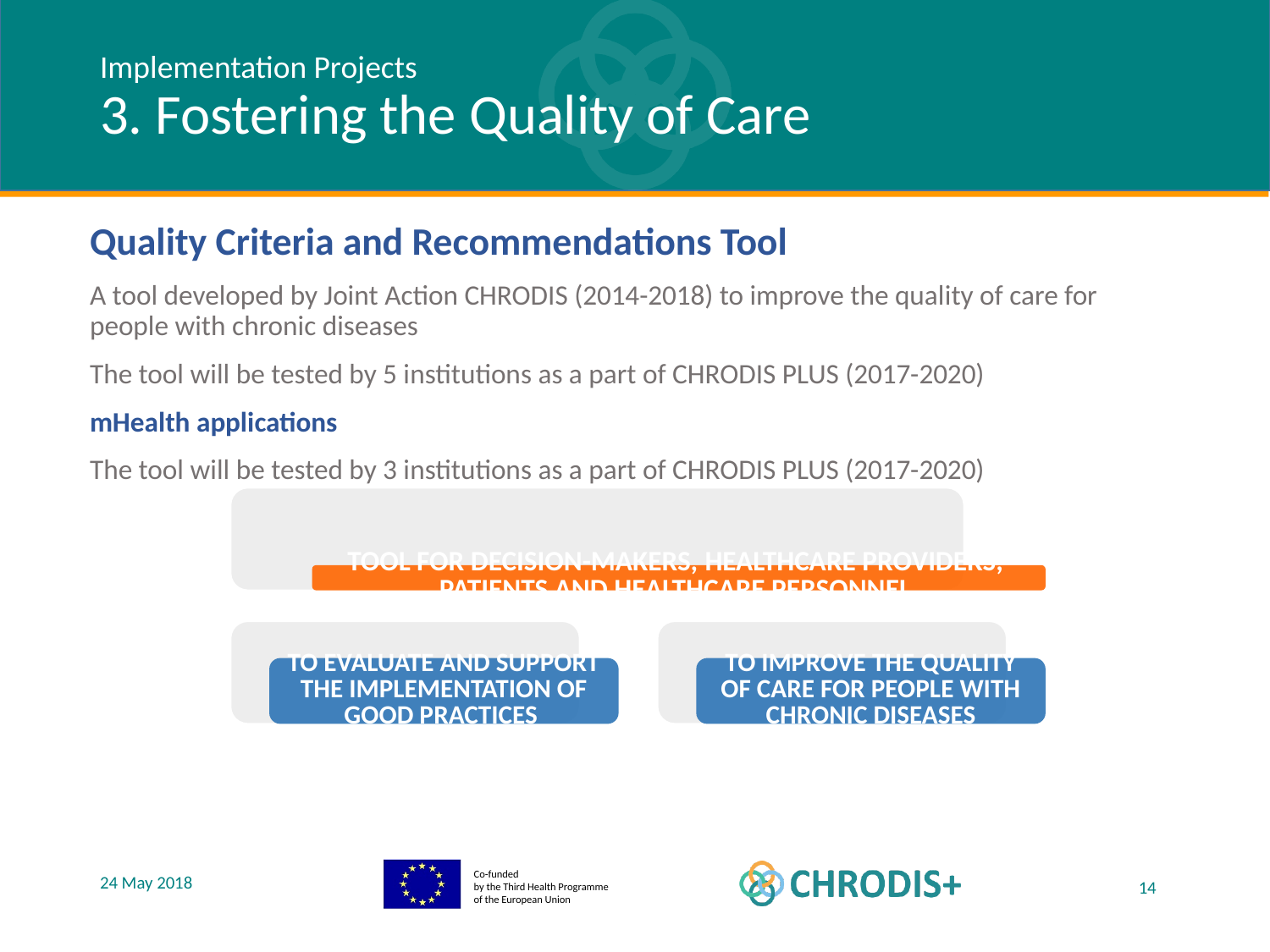

# Implementation Projects 3. Fostering the Quality of Care
Quality Criteria and Recommendations Tool
A tool developed by Joint Action CHRODIS (2014-2018) to improve the quality of care for people with chronic diseases
The tool will be tested by 5 institutions as a part of CHRODIS PLUS (2017-2020)
mHealth applications
The tool will be tested by 3 institutions as a part of CHRODIS PLUS (2017-2020)

tool for decision-makers, healthcare providers,
patients and healthcare personnel
to evaluate and support the implementation of good practices
to improve the quality of care for people with chronic diseases
24 May 2018
14